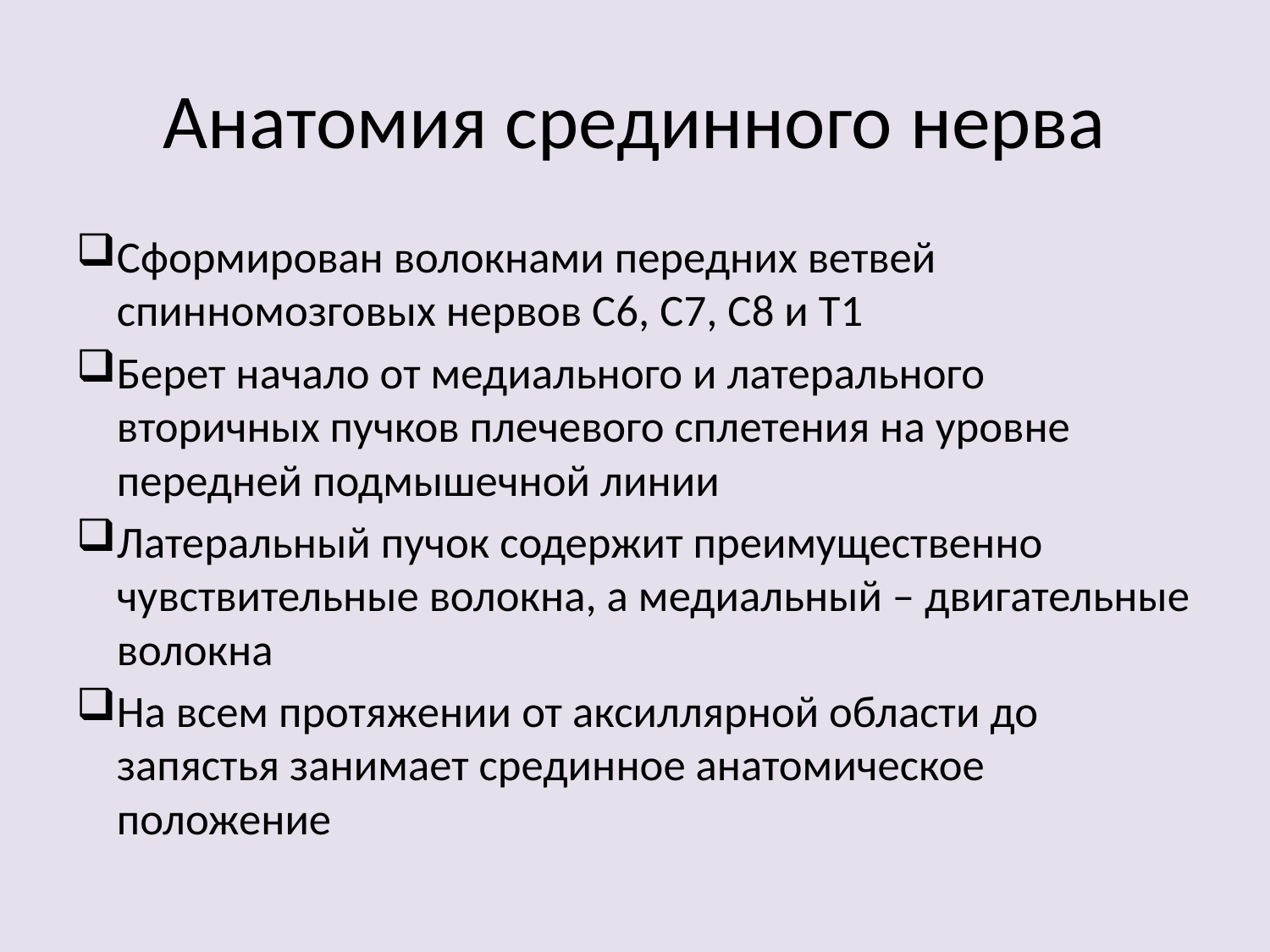

# Анатомия срединного нерва
Сформирован волокнами передних ветвей спинномозговых нервов C6, C7, C8 и T1
Берет начало от медиального и латерального вторичных пучков плечевого сплетения на уровне передней подмышечной линии
Латеральный пучок содержит преимущественно чувствительные волокна, а медиальный – двигательные волокна
На всем протяжении от аксиллярной области до запястья занимает срединное анатомическое положение